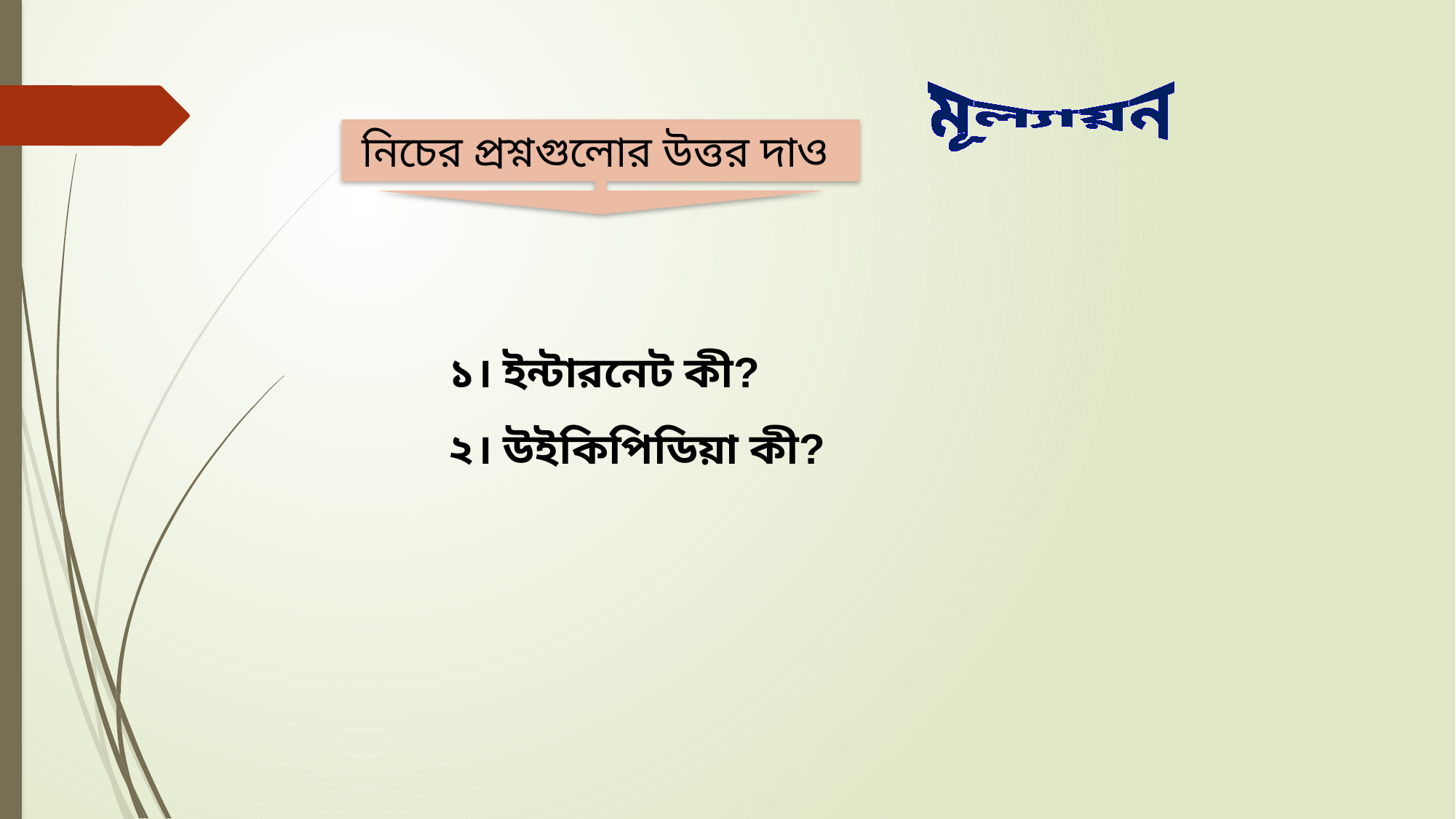

মূল্যায়ন
নিচের প্রশ্নগুলোর উত্তর দাও
১। ইন্টারনেট কী?
২। উইকিপিডিয়া কী?